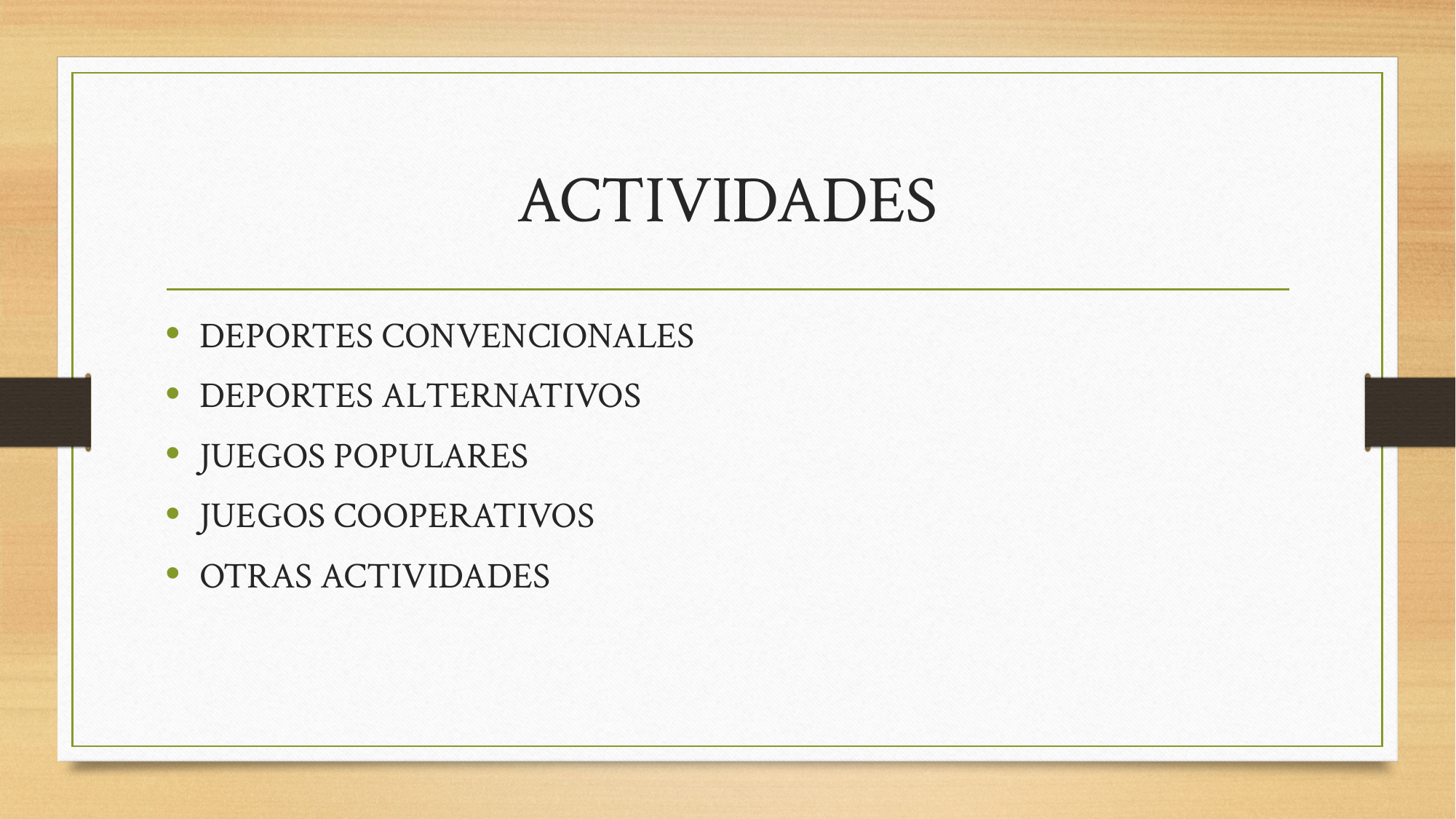

# ACTIVIDADES
DEPORTES CONVENCIONALES
DEPORTES ALTERNATIVOS
JUEGOS POPULARES
JUEGOS COOPERATIVOS
OTRAS ACTIVIDADES